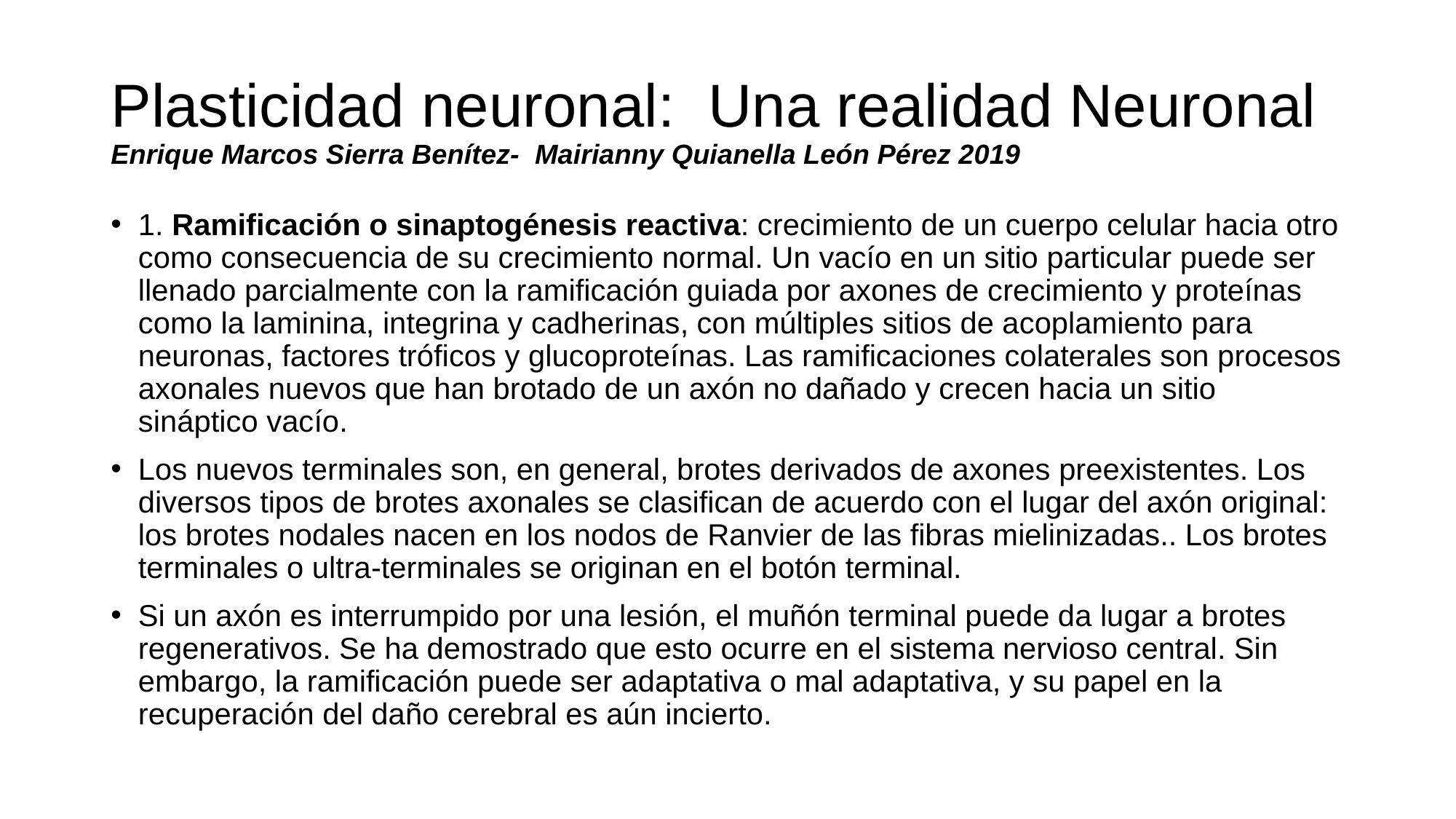

# Plasticidad neuronal:  Una realidad Neuronal Enrique Marcos Sierra Benítez-  Mairianny Quianella León Pérez 2019
1. Ramificación o sinaptogénesis reactiva: crecimiento de un cuerpo celular hacia otro como consecuencia de su crecimiento normal. Un vacío en un sitio particular puede ser llenado parcialmente con la ramificación guiada por axones de crecimiento y proteínas como la laminina, integrina y cadherinas, con múltiples sitios de acoplamiento para neuronas, factores tróficos y glucoproteínas. Las ramificaciones colaterales son procesos axonales nuevos que han brotado de un axón no dañado y crecen hacia un sitio sináptico vacío.
Los nuevos terminales son, en general, brotes derivados de axones preexistentes. Los diversos tipos de brotes axonales se clasifican de acuerdo con el lugar del axón original: los brotes nodales nacen en los nodos de Ranvier de las fibras mielinizadas.. Los brotes terminales o ultra-terminales se originan en el botón terminal.
Si un axón es interrumpido por una lesión, el muñón terminal puede da lugar a brotes regenerativos. Se ha demostrado que esto ocurre en el sistema nervioso central. Sin embargo, la ramificación puede ser adaptativa o mal adaptativa, y su papel en la recuperación del daño cerebral es aún incierto.